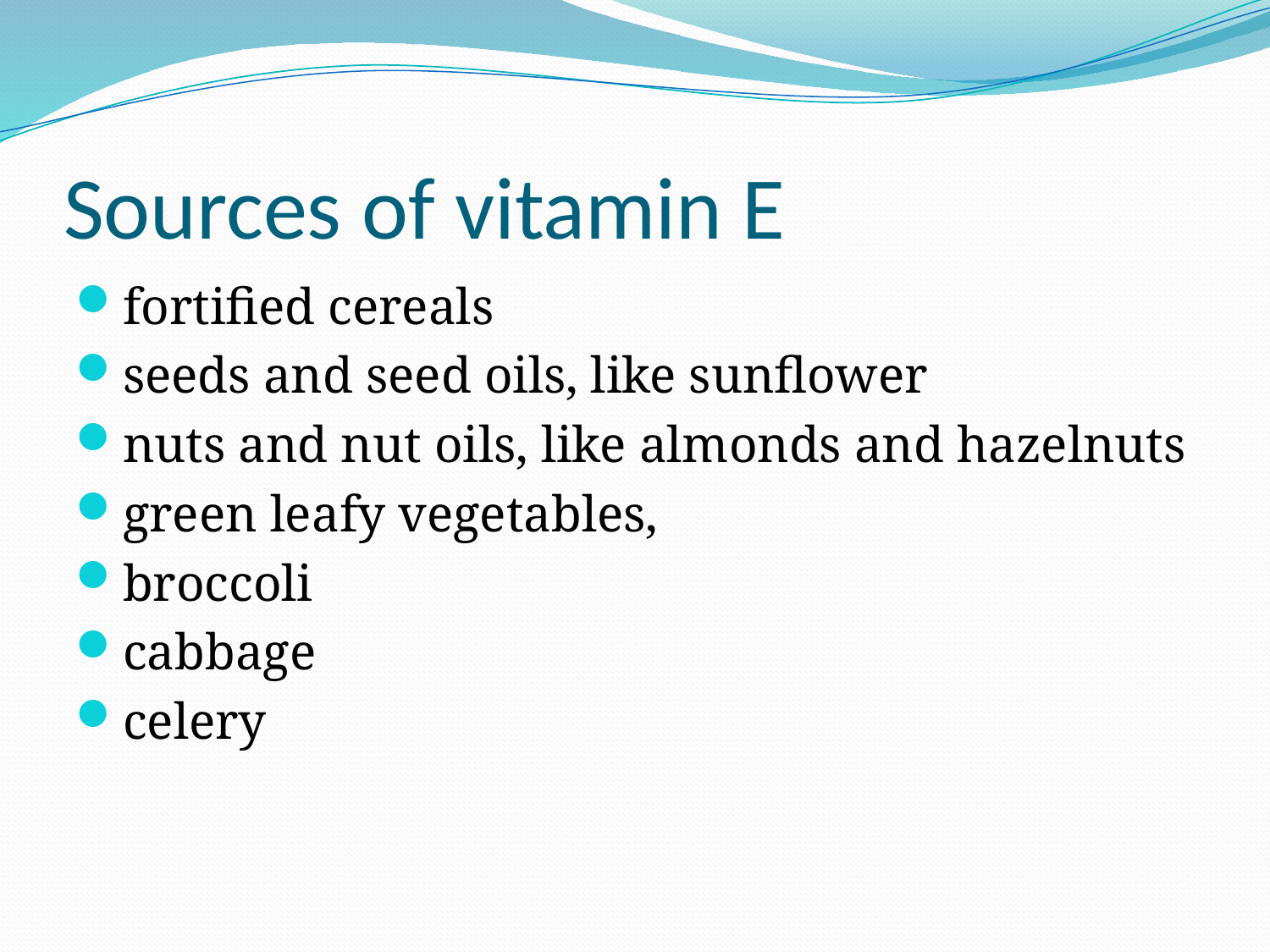

# Sources of vitamin E
fortified cereals
seeds and seed oils, like sunflower
nuts and nut oils, like almonds and hazelnuts
green leafy vegetables,
broccoli
cabbage
celery